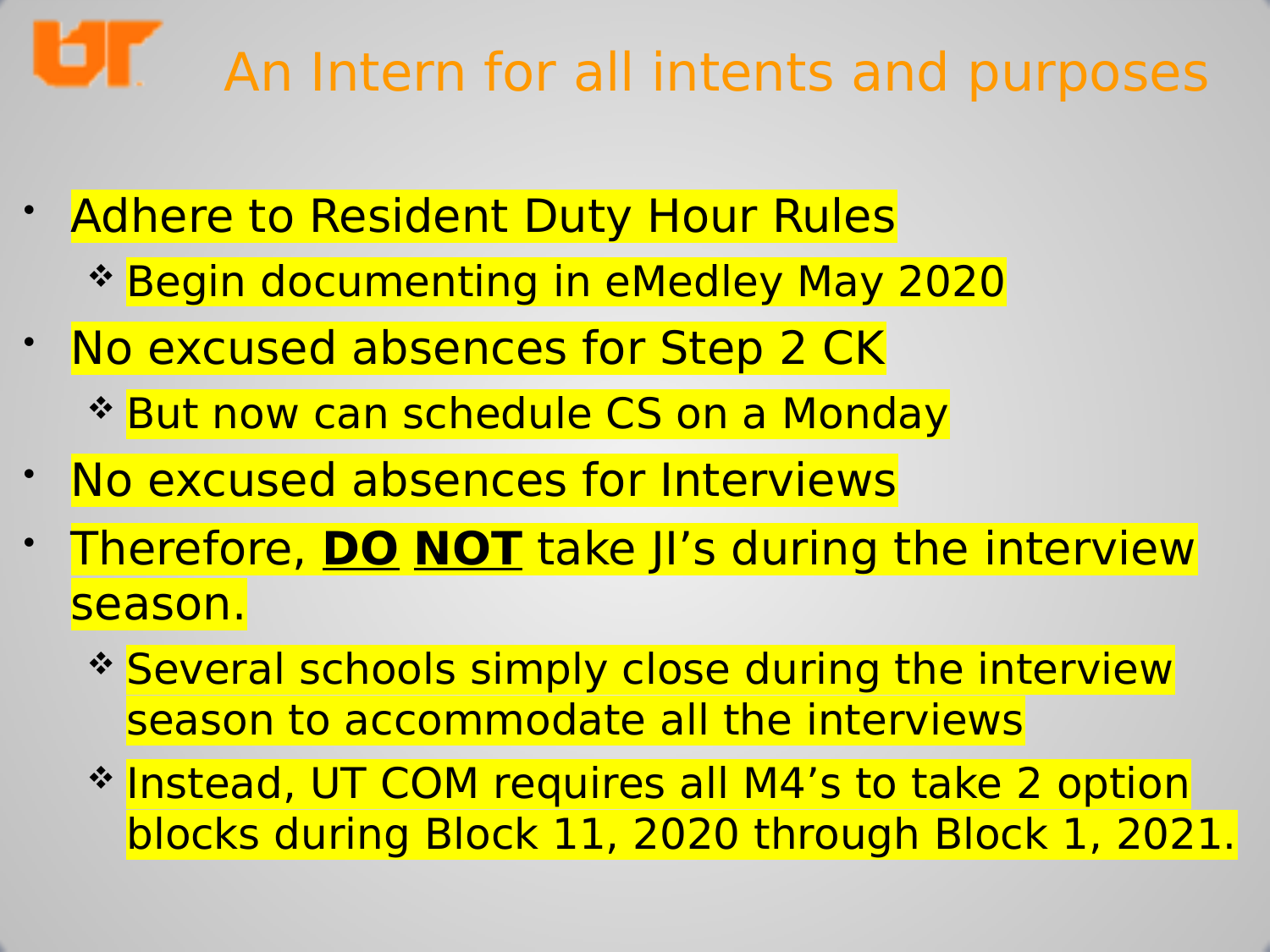

# An Intern for all intents and purposes
Adhere to Resident Duty Hour Rules
Begin documenting in eMedley May 2020
No excused absences for Step 2 CK
But now can schedule CS on a Monday
No excused absences for Interviews
Therefore, DO NOT take JI’s during the interview season.
Several schools simply close during the interview season to accommodate all the interviews
Instead, UT COM requires all M4’s to take 2 option blocks during Block 11, 2020 through Block 1, 2021.